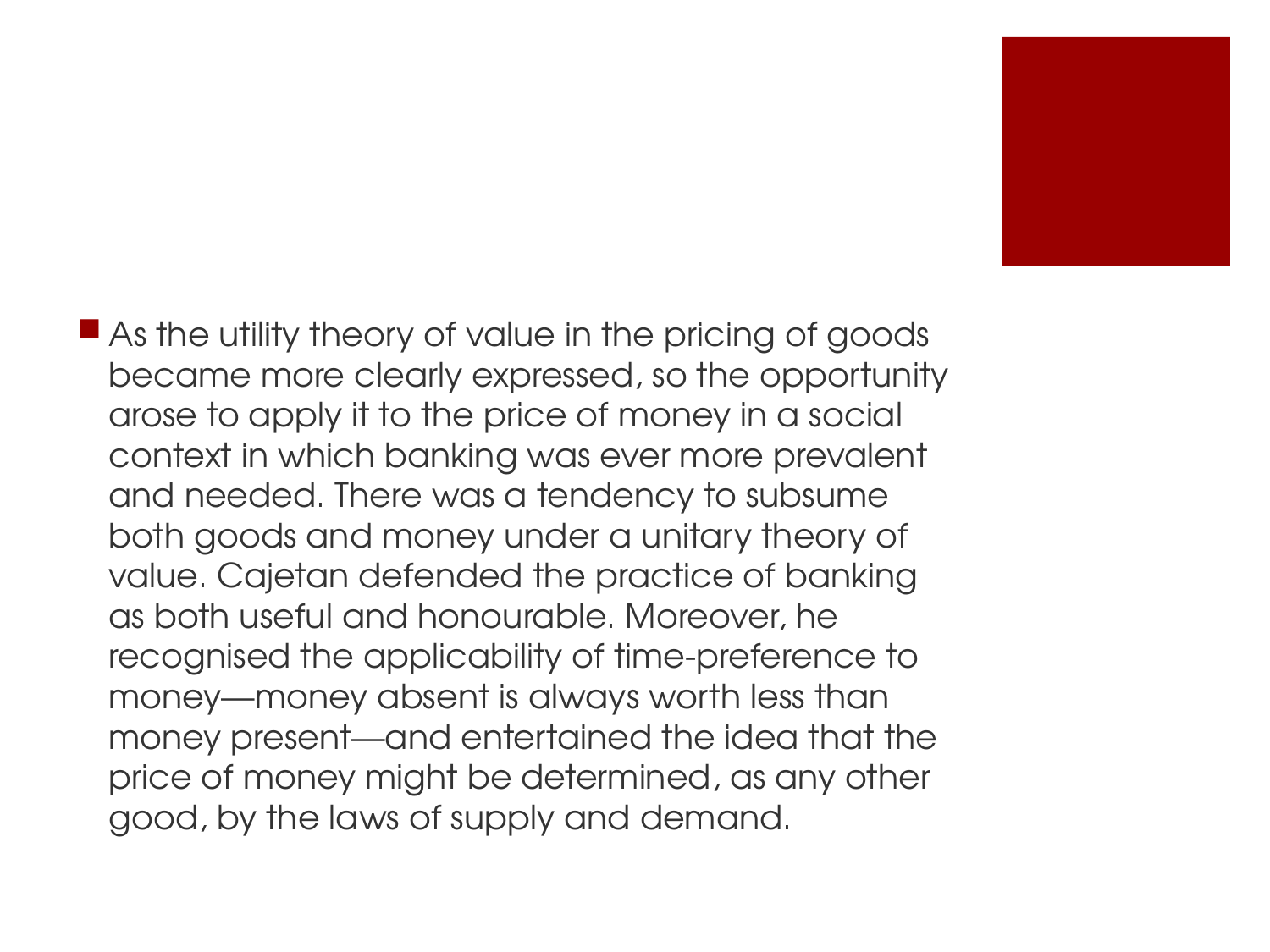

#
As the utility theory of value in the pricing of goods became more clearly expressed, so the opportunity arose to apply it to the price of money in a social context in which banking was ever more prevalent and needed. There was a tendency to subsume both goods and money under a unitary theory of value. Cajetan defended the practice of banking as both useful and honourable. Moreover, he recognised the applicability of time-preference to money—money absent is always worth less than money present—and entertained the idea that the price of money might be determined, as any other good, by the laws of supply and demand.